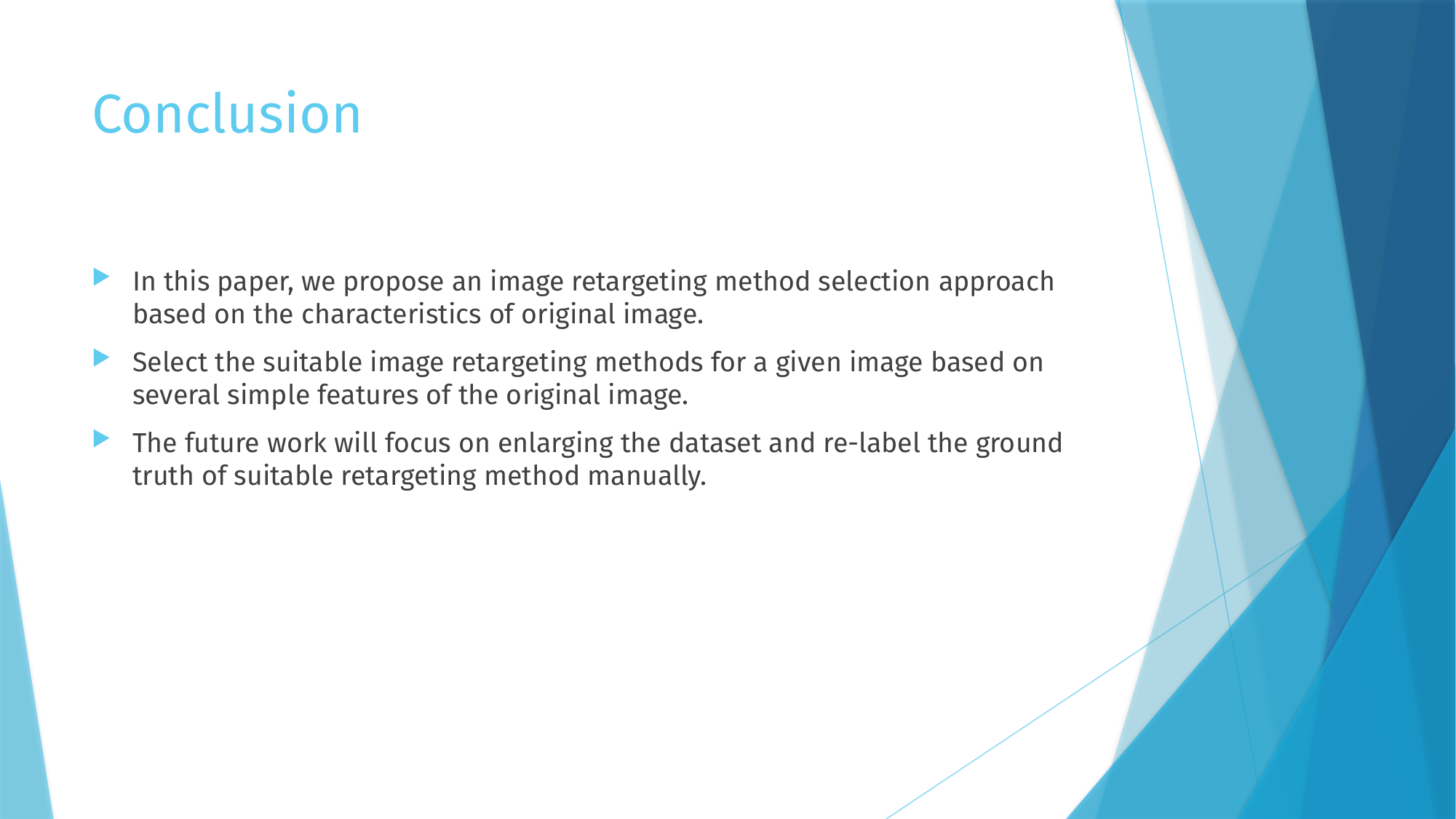

# Conclusion
In this paper, we propose an image retargeting method selection approach based on the characteristics of original image.
Select the suitable image retargeting methods for a given image based on several simple features of the original image.
The future work will focus on enlarging the dataset and re-label the ground truth of suitable retargeting method manually.